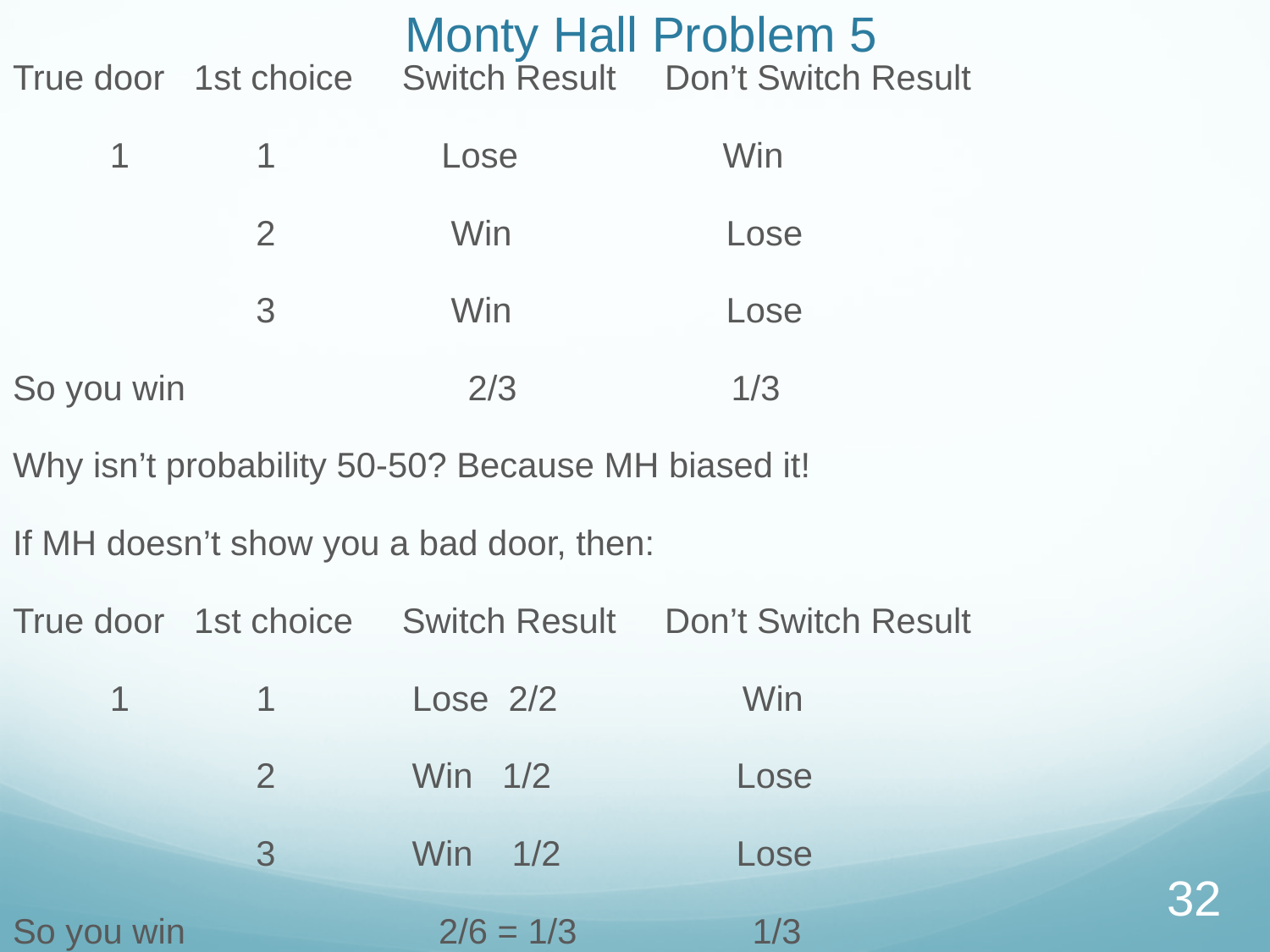

# Monty Hall Problem 5
True door   1st choice     Switch Result     Don’t Switch Result
          1             1                 Lose                     Win
                         2                  Win                      Lose
                         3                  Win                      Lose
So you win                             2/3                      1/3
Why isn’t probability 50-50? Because MH biased it!
If MH doesn’t show you a bad door, then:
True door   1st choice     Switch Result     Don’t Switch Result
          1             1              Lose  2/2                   Win
                         2              Win   1/2                   Lose
                         3              Win    1/2                  Lose
So you win                          2/6 = 1/3                  1/3

32